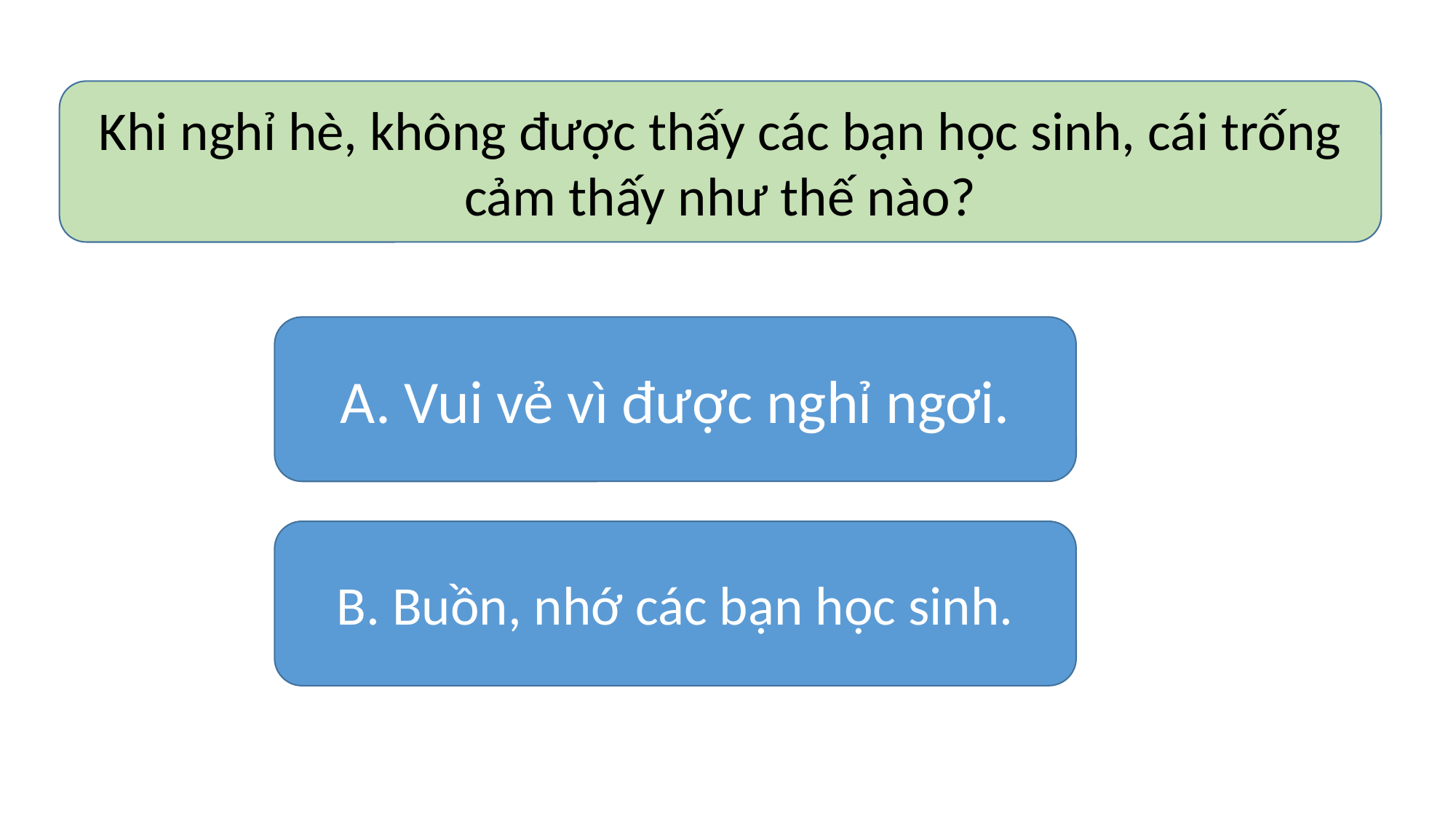

Khi nghỉ hè, không được thấy các bạn học sinh, cái trống cảm thấy như thế nào?
A. Vui vẻ vì được nghỉ ngơi.
B. Buồn, nhớ các bạn học sinh.